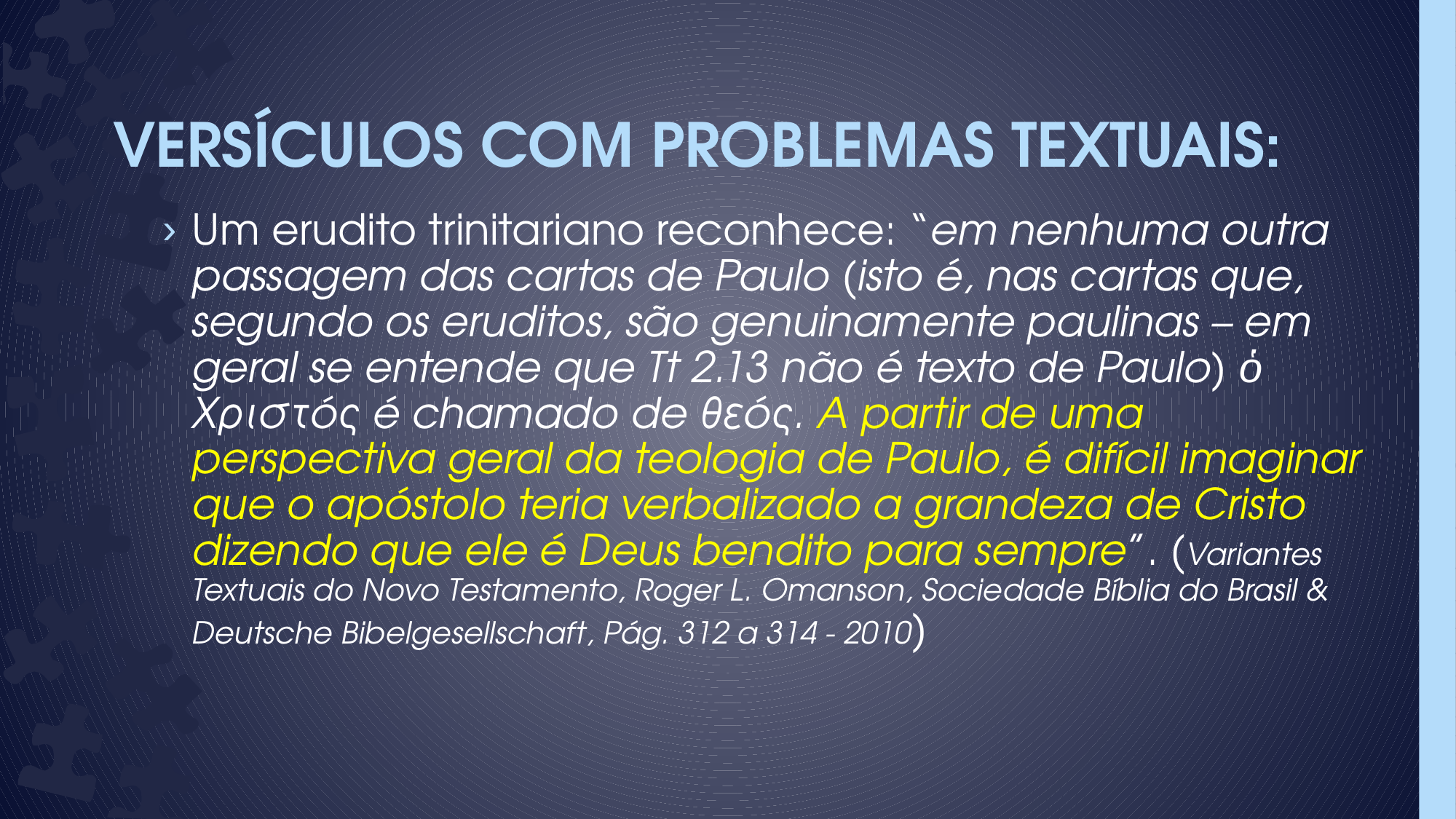

# VERSÍCULOS COM PROBLEMAS TEXTUAIS:
Um erudito trinitariano reconhece: “em nenhuma outra passagem das cartas de Paulo (isto é, nas cartas que, segundo os eruditos, são genuinamente paulinas – em geral se entende que Tt 2.13 não é texto de Paulo) ὁ Χριστός é chamado de θεός. A partir de uma perspectiva geral da teologia de Paulo, é difícil imaginar que o apóstolo teria verbalizado a grandeza de Cristo dizendo que ele é Deus bendito para sempre”. (Variantes Textuais do Novo Testamento, Roger L. Omanson, Sociedade Bíblia do Brasil & Deutsche Bibelgesellschaft, Pág. 312 a 314 - 2010)